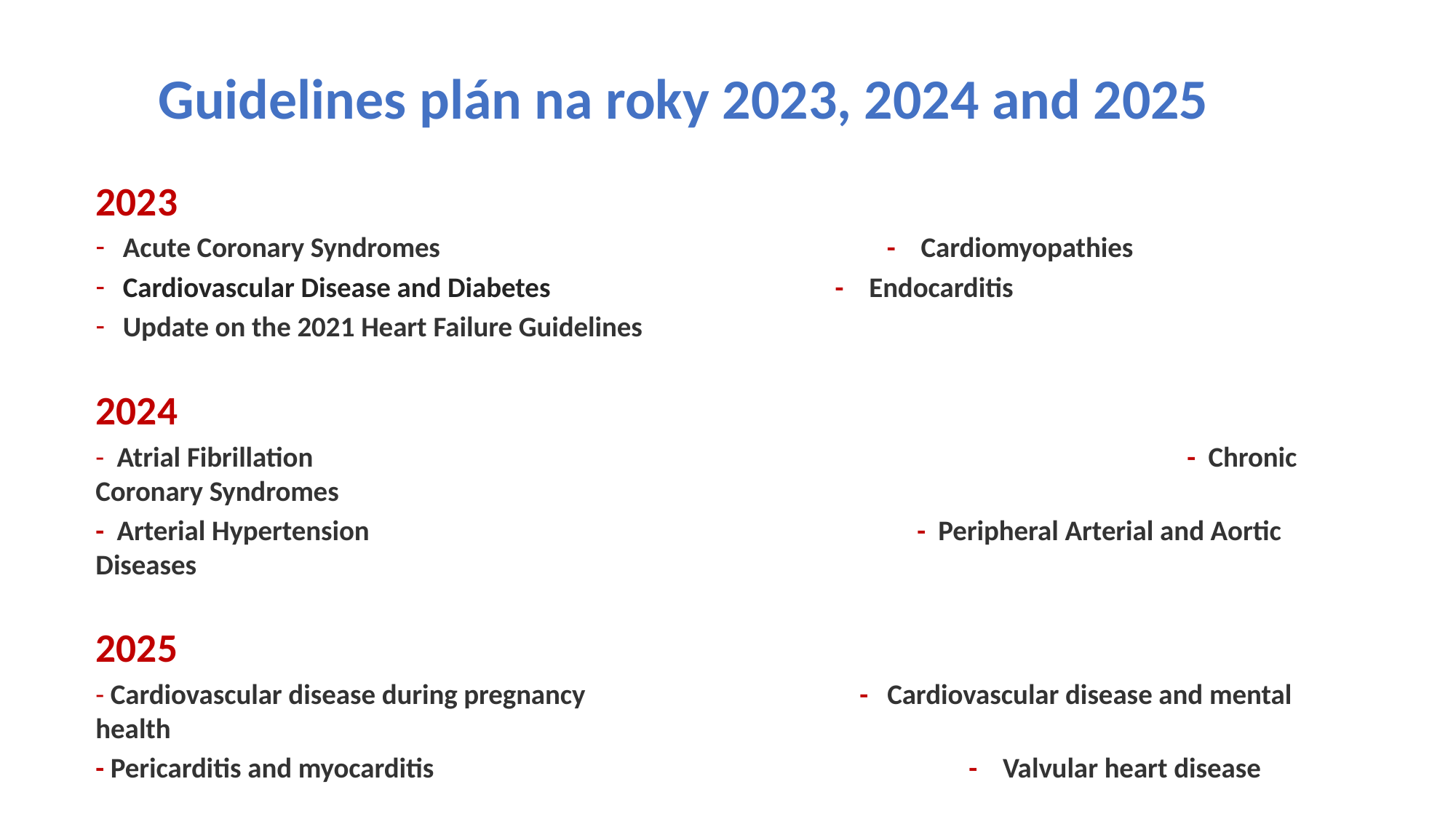

Guidelines plán na roky 2023, 2024 and 2025
2023
Acute Coronary Syndromes 					-    Cardiomyopathies
Cardiovascular Disease and Diabetes 			         -    Endocarditis
Update on the 2021 Heart Failure Guidelines

2024
-  Atrial Fibrillation 							      	-  Chronic Coronary Syndromes
-  Arterial Hypertension   					         -  Peripheral Arterial and Aortic Diseases

2025
- Cardiovascular disease during pregnancy 			-   Cardiovascular disease and mental health
- Pericarditis and myocarditis  					-    Valvular heart disease